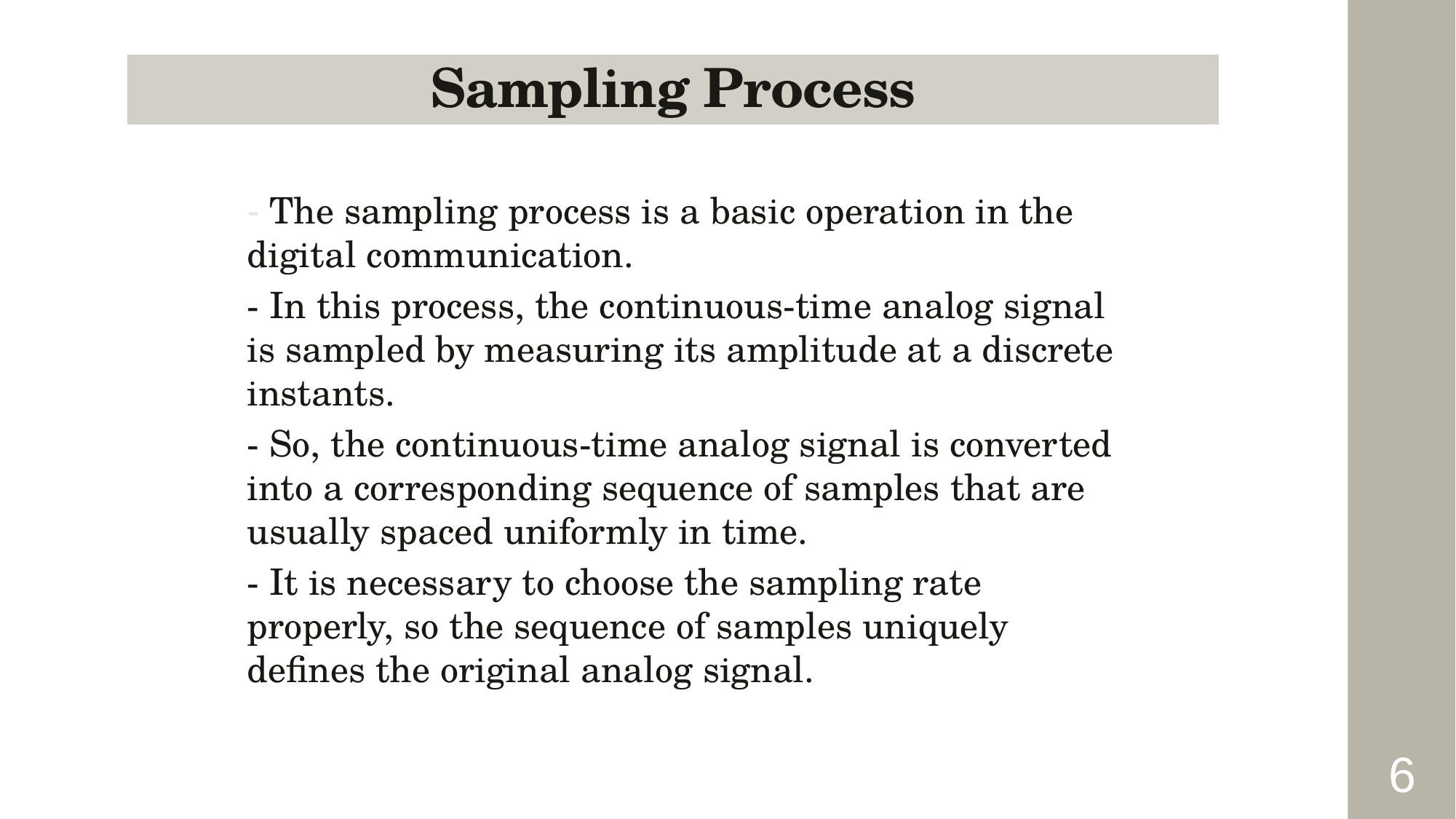

Sampling Process
- The sampling process is a basic operation in the digital communication.
- In this process, the continuous-time analog signal is sampled by measuring its amplitude at a discrete instants.
- So, the continuous-time analog signal is converted into a corresponding sequence of samples that are usually spaced uniformly in time.
- It is necessary to choose the sampling rate properly, so the sequence of samples uniquely defines the original analog signal.
6